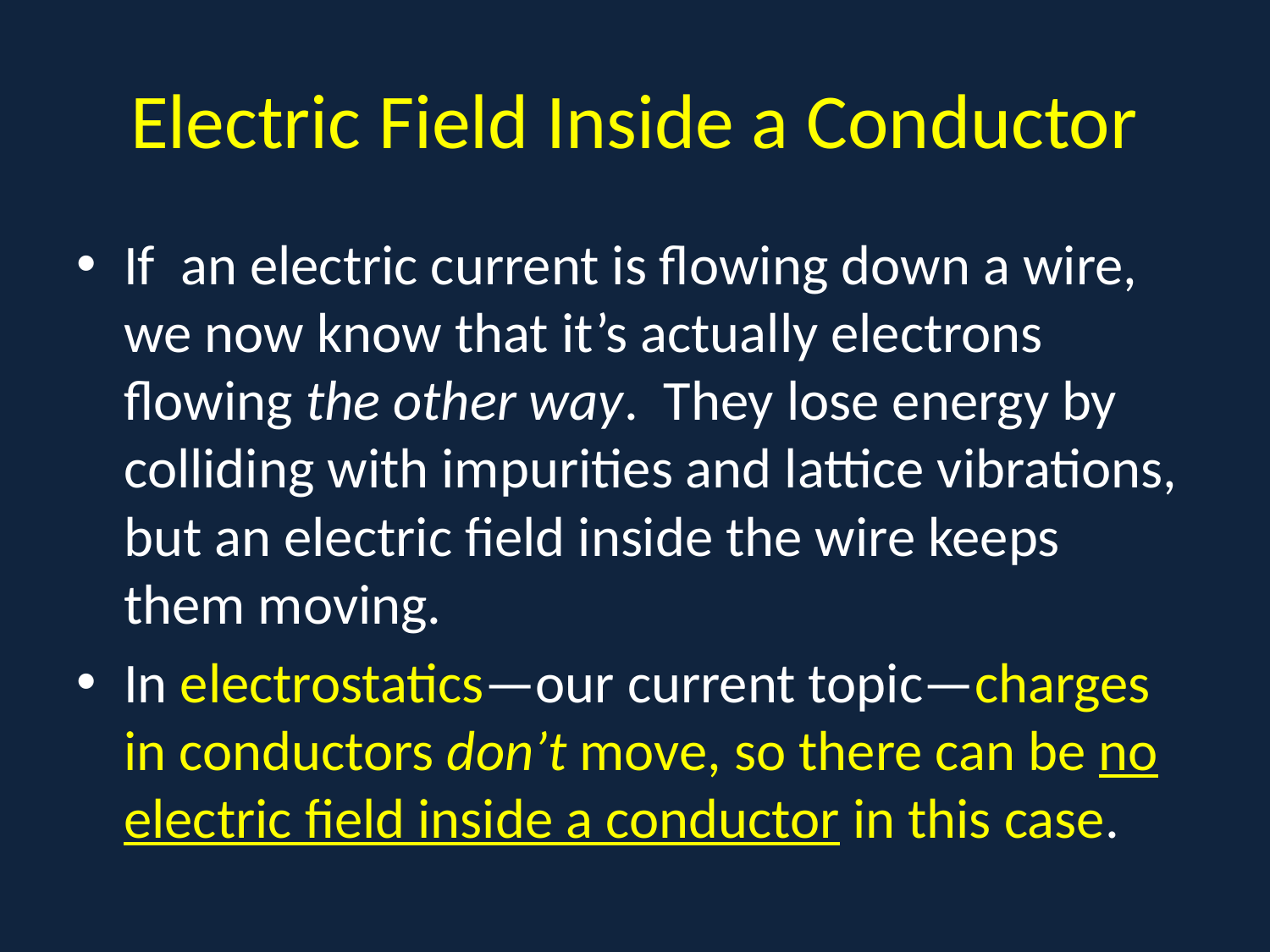

# Electric Field Inside a Conductor
If  an electric current is flowing down a wire, we now know that it’s actually electrons flowing the other way.  They lose energy by colliding with impurities and lattice vibrations, but an electric field inside the wire keeps them moving.
In electrostatics—our current topic—charges in conductors don’t move, so there can be no electric field inside a conductor in this case.